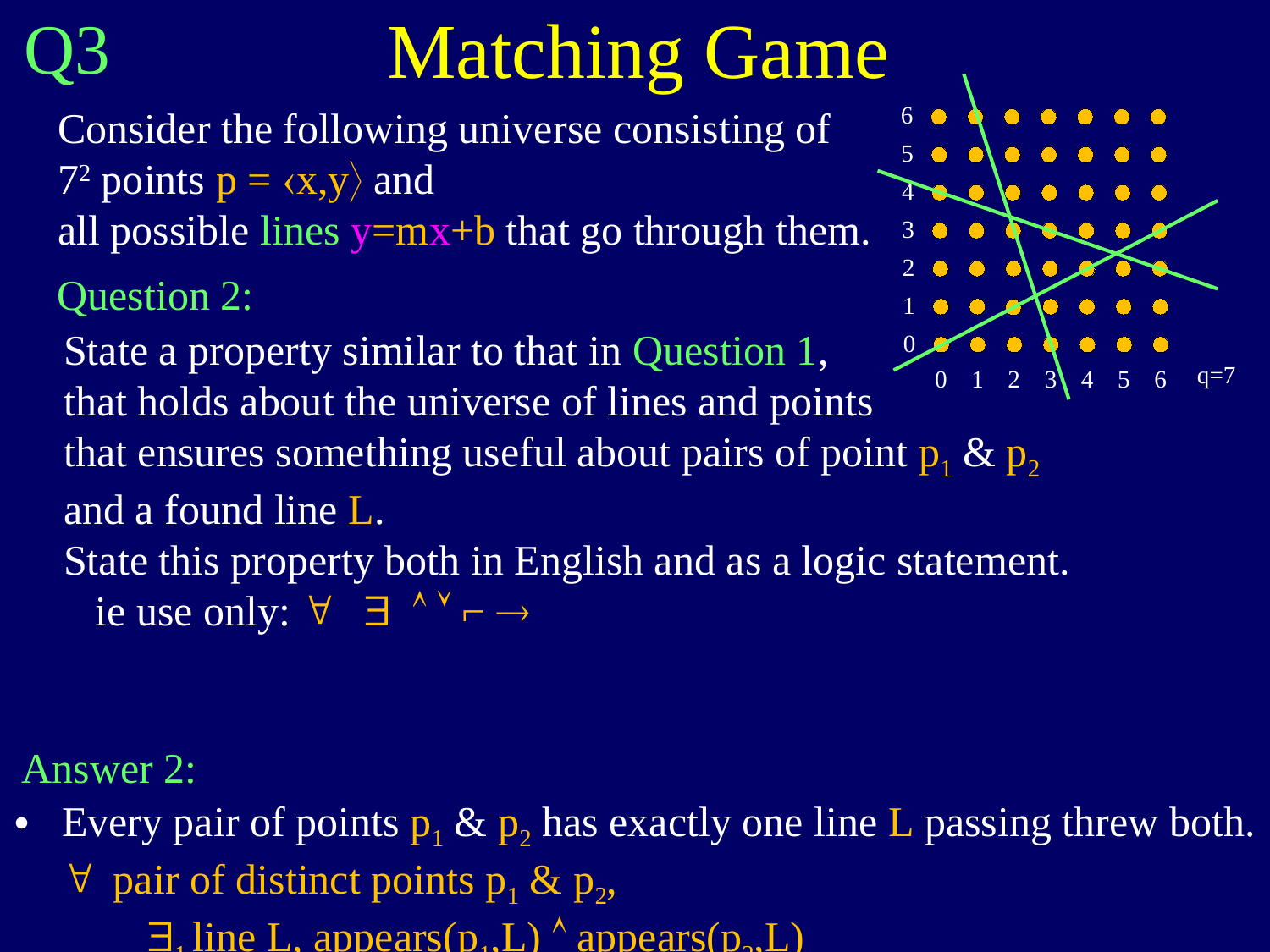

Matching Game
Q3
6

5

4

3

2

1

0

q=7
0
1
2
3
4
5
6
Consider the following universe consisting of
72 points p = 〈x,y〉 and
all possible lines y=mx+b that go through them.

Question 2:

State a property similar to that in Question 1,
that holds about the universe of lines and points
that ensures something useful about pairs of point p1 & p2
and a found line L.
State this property both in English and as a logic statement.
   ie use only: ∀  ∃ ∧ ∨ ⌐ →
Answer 2:
Every pair of points p1 & p2 has exactly one line L passing threw both.
∀ pair of distinct points p1 & p2,
    ∃1 line L, appears(p1,L) ∧ appears(p2,L)